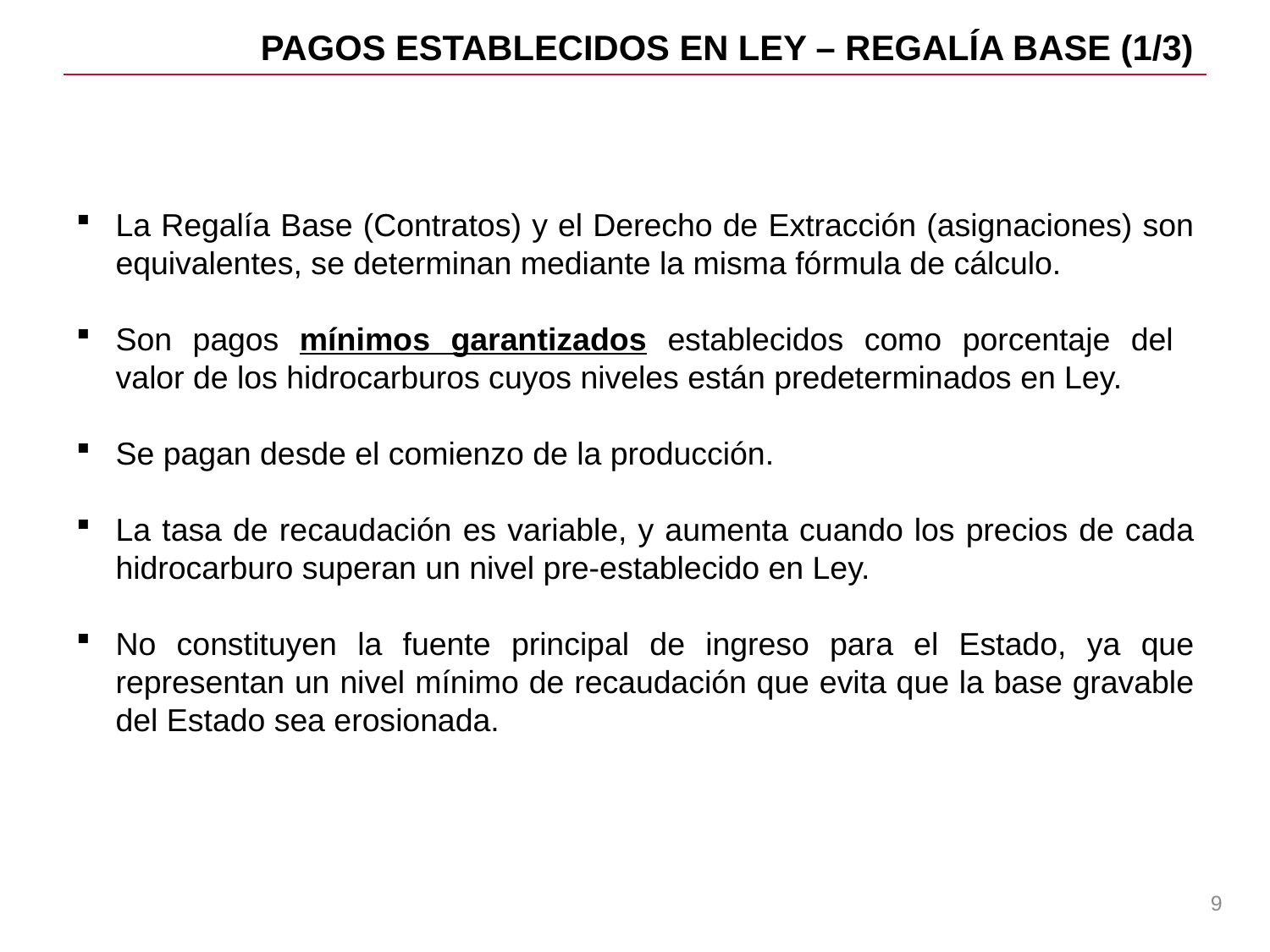

Pagos Establecidos en Ley – Regalía Base (1/3)
La Regalía Base (Contratos) y el Derecho de Extracción (asignaciones) son equivalentes, se determinan mediante la misma fórmula de cálculo.

Son pagos mínimos garantizados establecidos como porcentaje del
valor de los hidrocarburos cuyos niveles están predeterminados en Ley.

Se pagan desde el comienzo de la producción.

La tasa de recaudación es variable, y aumenta cuando los precios de cada hidrocarburo superan un nivel pre-establecido en Ley.

No constituyen la fuente principal de ingreso para el Estado, ya que representan un nivel mínimo de recaudación que evita que la base gravable del Estado sea erosionada.
9